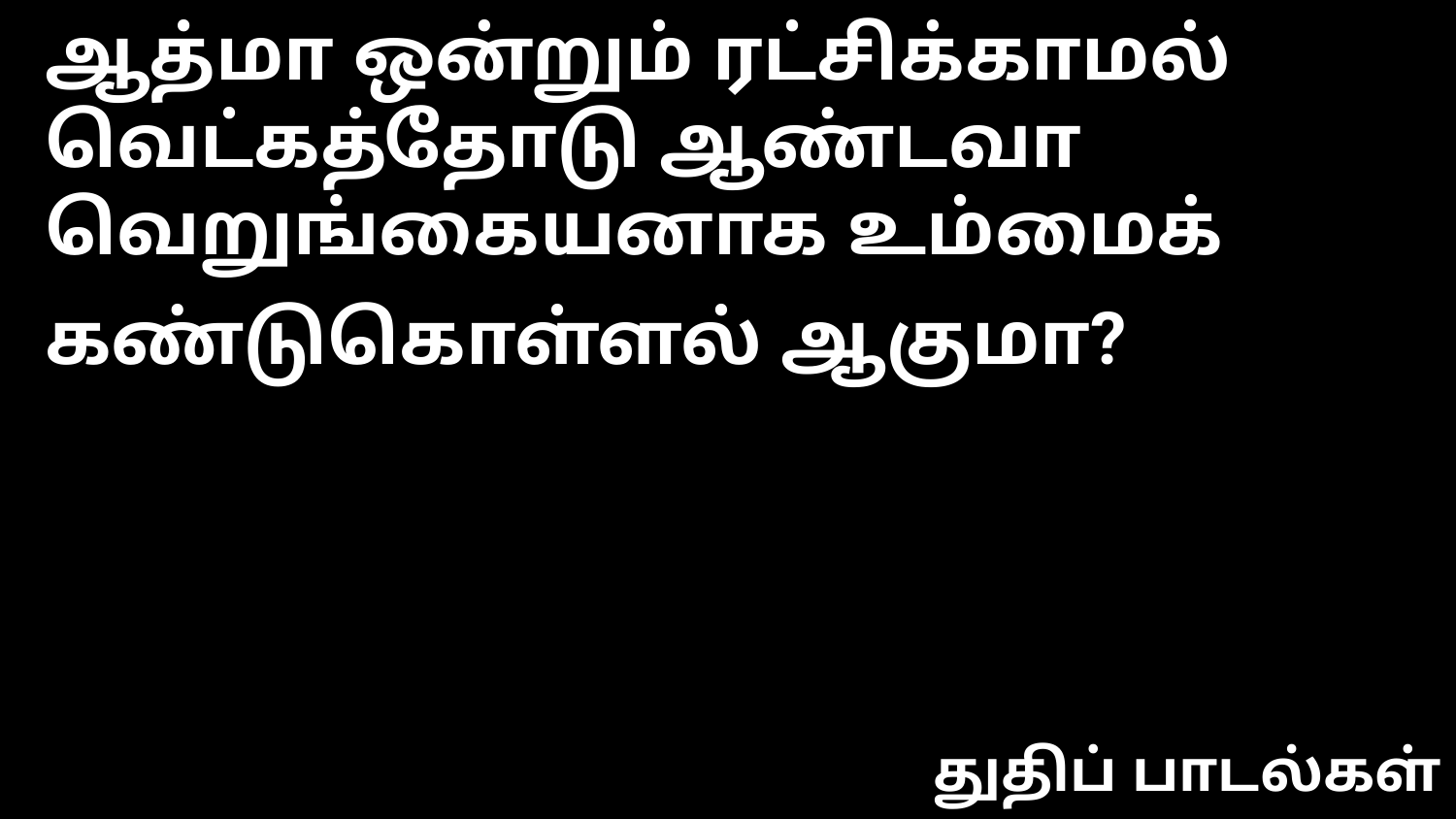

ஆத்மா ஒன்றும் ரட்சிக்காமல்
வெட்கத்தோடு ஆண்டவா
வெறுங்கையனாக உம்மைக்
கண்டுகொள்ளல் ஆகுமா?
துதிப் பாடல்கள்